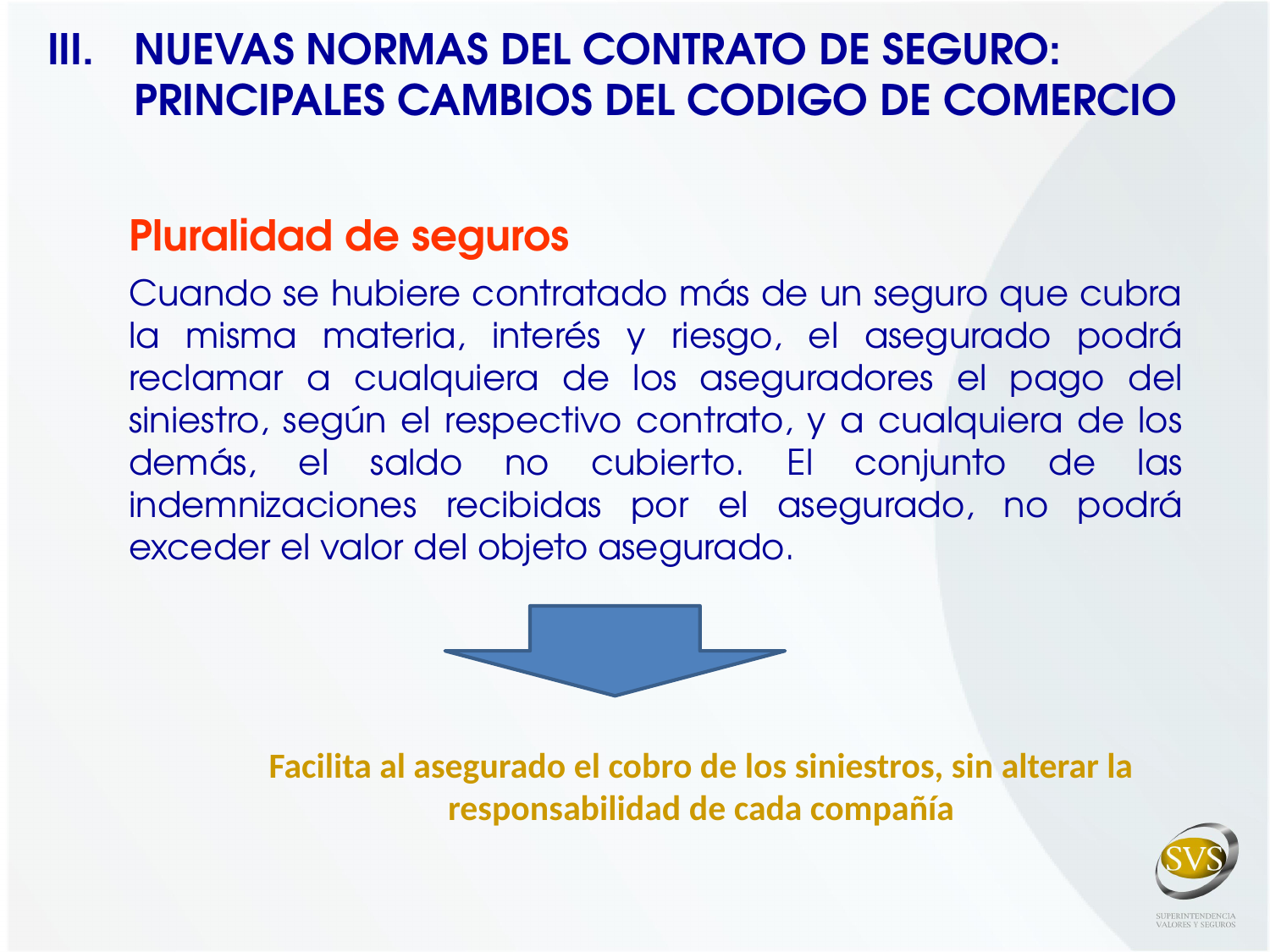

NUEVAS NORMAS DEL CONTRATO DE SEGURO: PRINCIPALES CAMBIOS DEL CODIGO DE COMERCIO
Pluralidad de seguros
Cuando se hubiere contratado más de un seguro que cubra la misma materia, interés y riesgo, el asegurado podrá reclamar a cualquiera de los aseguradores el pago del siniestro, según el respectivo contrato, y a cualquiera de los demás, el saldo no cubierto. El conjunto de las indemnizaciones recibidas por el asegurado, no podrá exceder el valor del objeto asegurado.

Facilita al asegurado el cobro de los siniestros, sin alterar la responsabilidad de cada compañía